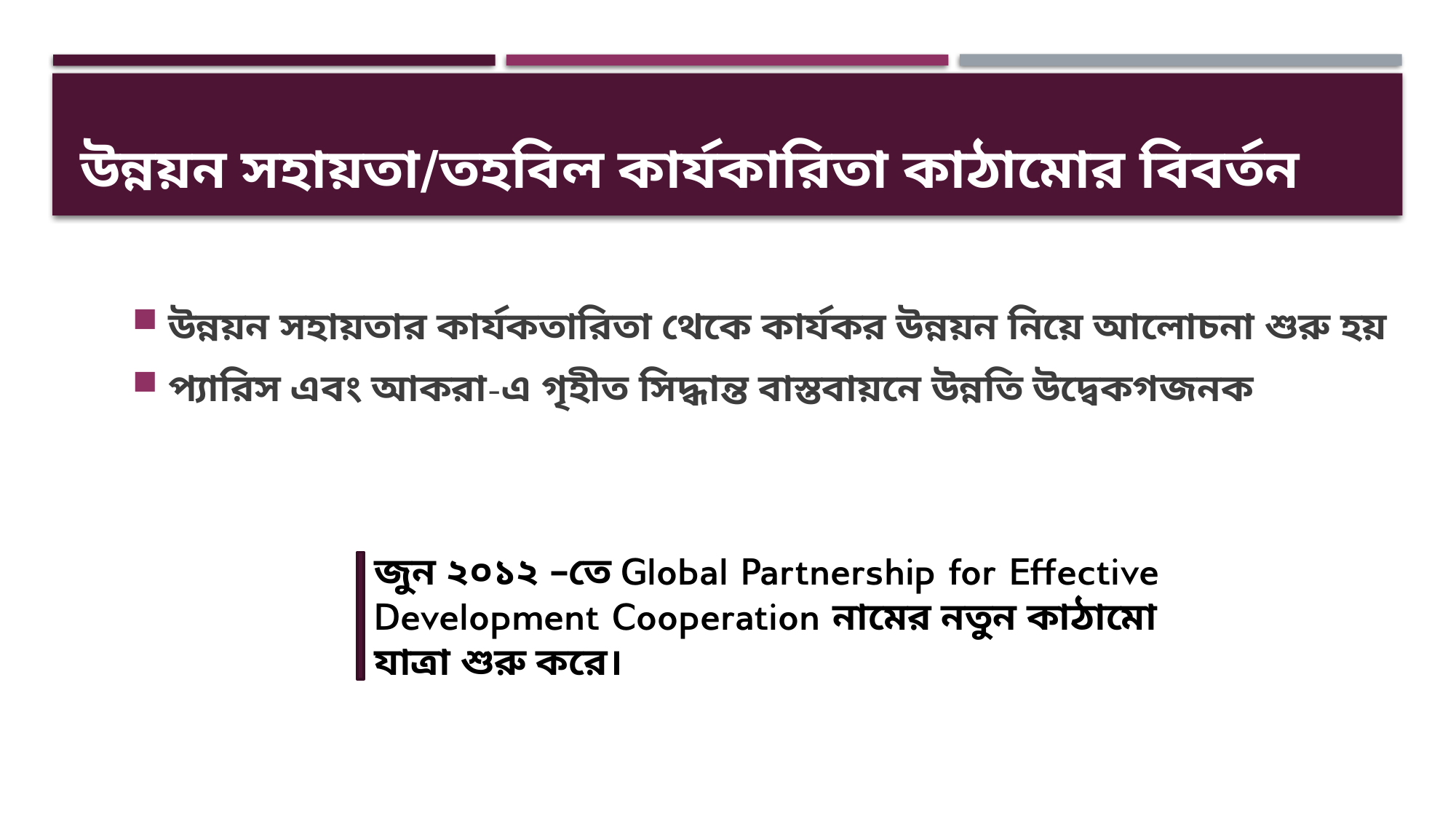

# উন্নয়ন সহায়তা/তহবিল কার্যকারিতা কাঠামোর বিবর্তন
উন্নয়ন সহায়তার কার্যকতারিতা থেকে কার্যকর উন্নয়ন নিয়ে আলোচনা শুরু হয়
প্যারিস এবং আকরা-এ গৃহীত সিদ্ধান্ত বাস্তবায়নে উন্নতি উদ্বেকগজনক
জুন ২০১২ –তে Global Partnership for Effective Development Cooperation নামের নতুন কাঠামো যাত্রা শুরু করে।

9